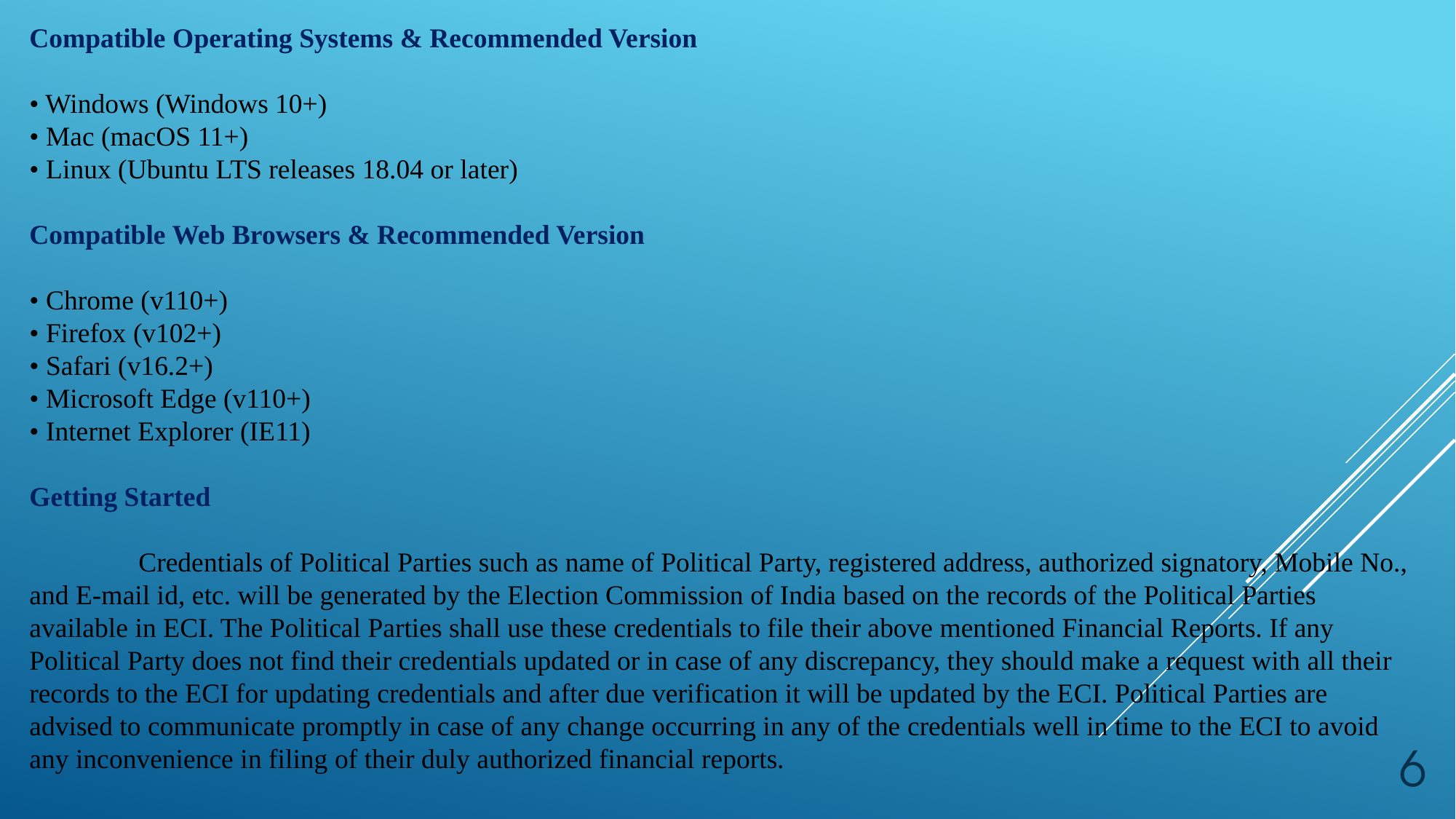

# Compatible Operating Systems & Recommended Version • Windows (Windows 10+) • Mac (macOS 11+) • Linux (Ubuntu LTS releases 18.04 or later) Compatible Web Browsers & Recommended Version • Chrome (v110+) • Firefox (v102+) • Safari (v16.2+) • Microsoft Edge (v110+) • Internet Explorer (IE11) Getting Started Credentials of Political Parties such as name of Political Party, registered address, authorized signatory, Mobile No., and E-mail id, etc. will be generated by the Election Commission of India based on the records of the Political Parties available in ECI. The Political Parties shall use these credentials to file their above mentioned Financial Reports. If any Political Party does not find their credentials updated or in case of any discrepancy, they should make a request with all their records to the ECI for updating credentials and after due verification it will be updated by the ECI. Political Parties are advised to communicate promptly in case of any change occurring in any of the credentials well in time to the ECI to avoid any inconvenience in filing of their duly authorized financial reports.
6